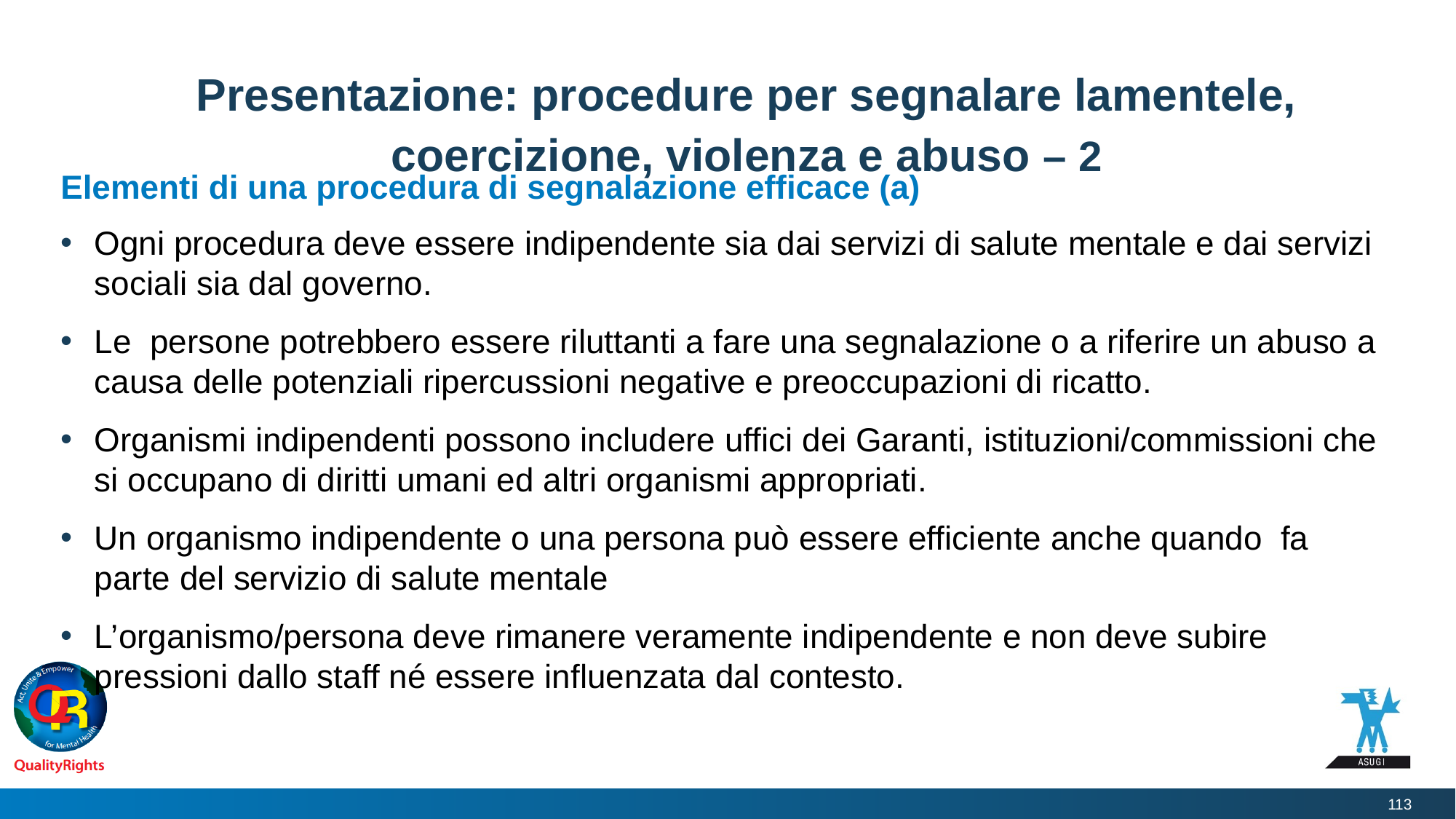

# Presentazione: procedure per segnalare lamentele, coercizione, violenza e abuso – 2
Elementi di una procedura di segnalazione efficace (a)
Ogni procedura deve essere indipendente sia dai servizi di salute mentale e dai servizi sociali sia dal governo.
Le  persone potrebbero essere riluttanti a fare una segnalazione o a riferire un abuso a causa delle potenziali ripercussioni negative e preoccupazioni di ricatto.
Organismi indipendenti possono includere uffici dei Garanti, istituzioni/commissioni che si occupano di diritti umani ed altri organismi appropriati.
Un organismo indipendente o una persona può essere efficiente anche quando  fa parte del servizio di salute mentale
L’organismo/persona deve rimanere veramente indipendente e non deve subire pressioni dallo staff né essere influenzata dal contesto.